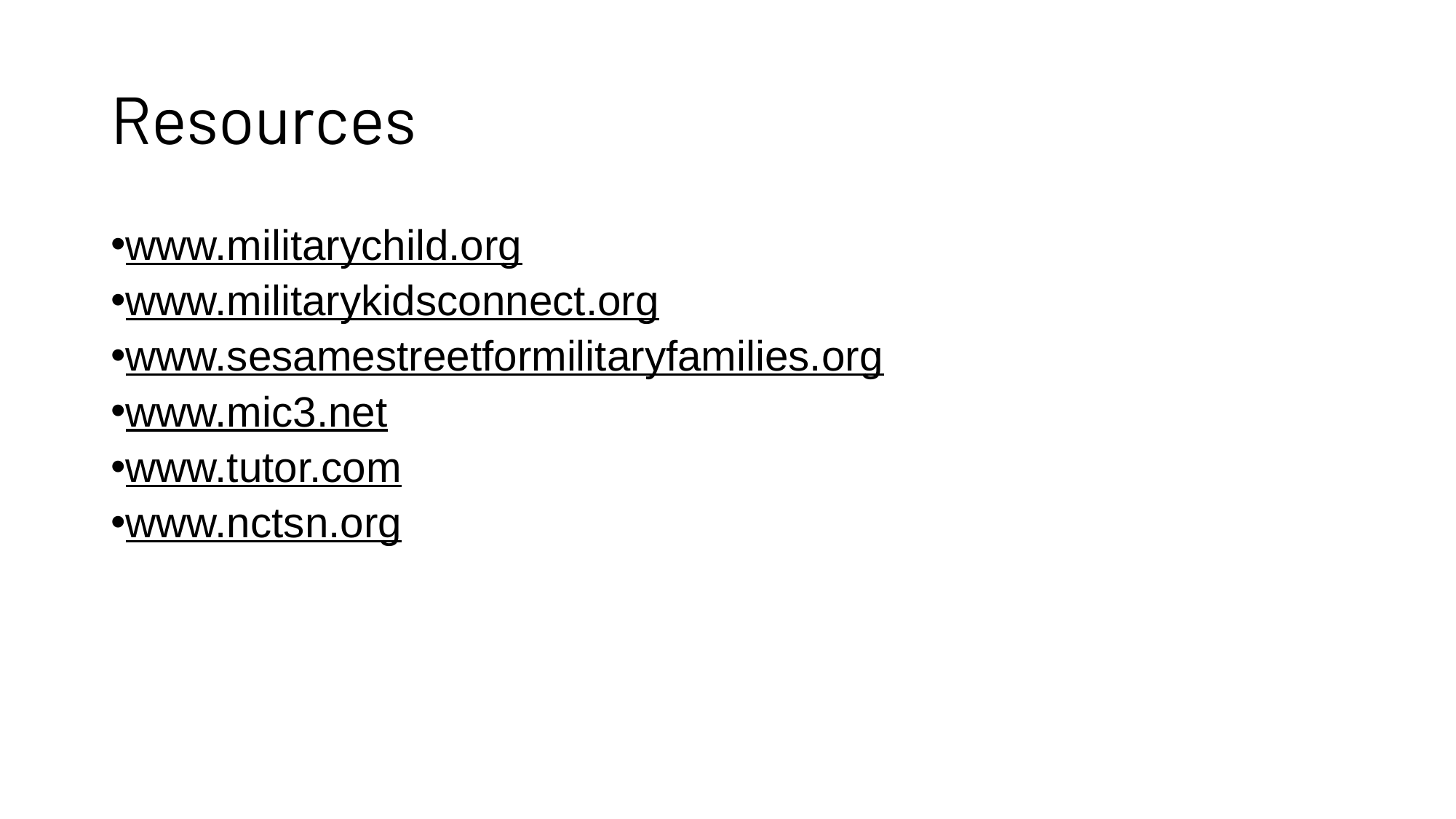

# Resources
www.militarychild.org
www.militarykidsconnect.org
www.sesamestreetformilitaryfamilies.org
www.mic3.net
www.tutor.com
www.nctsn.org